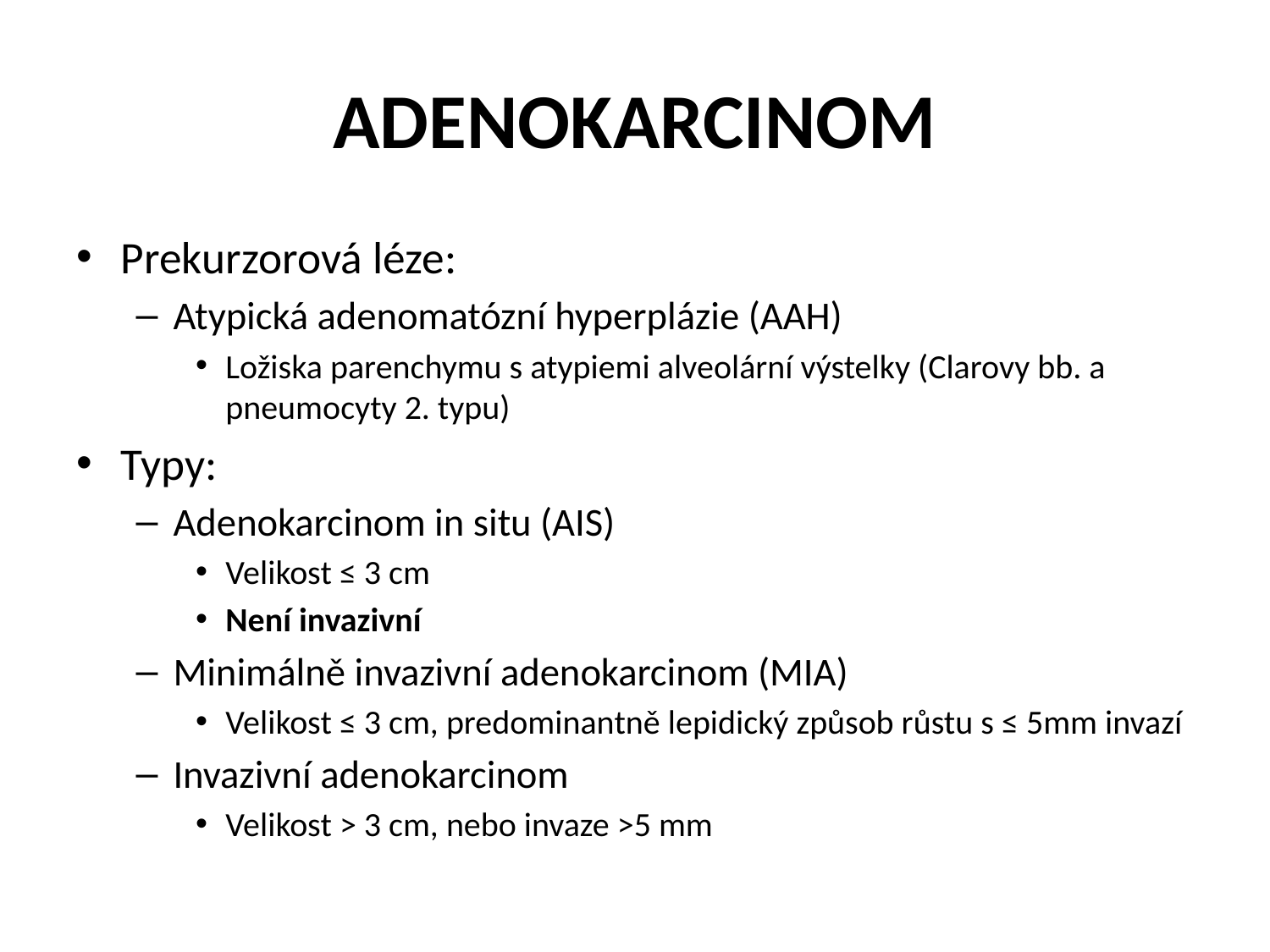

# ADENOKARCINOM
Prekurzorová léze:
Atypická adenomatózní hyperplázie (AAH)
Ložiska parenchymu s atypiemi alveolární výstelky (Clarovy bb. a pneumocyty 2. typu)
Typy:
Adenokarcinom in situ (AIS)
Velikost ≤ 3 cm
Není invazivní
Minimálně invazivní adenokarcinom (MIA)
Velikost ≤ 3 cm, predominantně lepidický způsob růstu s ≤ 5mm invazí
Invazivní adenokarcinom
Velikost > 3 cm, nebo invaze >5 mm